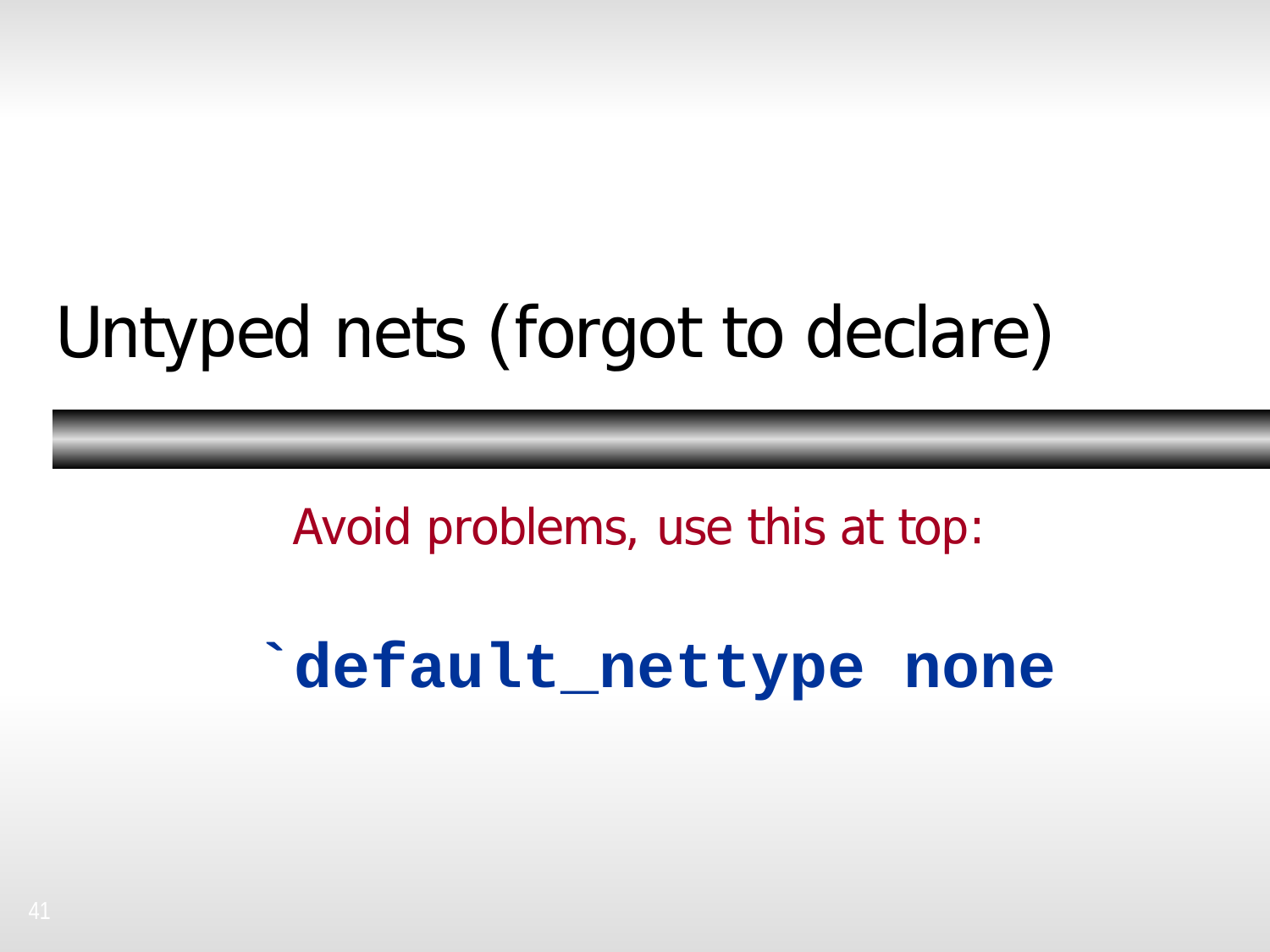

# Untyped nets (forgot to declare)
Avoid problems, use this at top:

	`default_nettype none
41